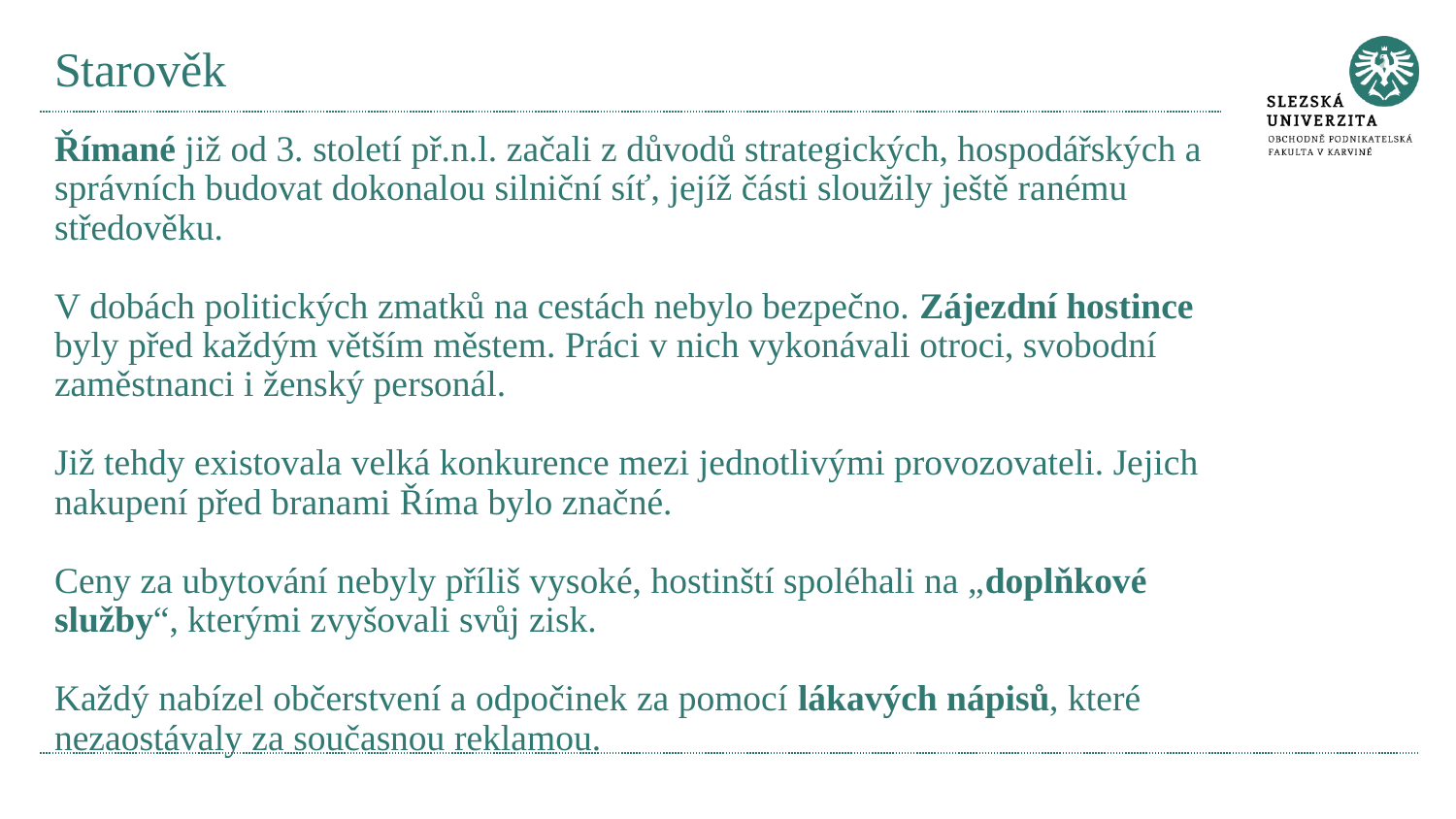

# Starověk
Římané již od 3. století př.n.l. začali z důvodů strategických, hospodářských a správních budovat dokonalou silniční síť, jejíž části sloužily ještě ranému středověku.

V dobách politických zmatků na cestách nebylo bezpečno. Zájezdní hostince byly před každým větším městem. Práci v nich vykonávali otroci, svobodní zaměstnanci i ženský personál.

Již tehdy existovala velká konkurence mezi jednotlivými provozovateli. Jejich nakupení před branami Říma bylo značné.

Ceny za ubytování nebyly příliš vysoké, hostinští spoléhali na „doplňkové služby“, kterými zvyšovali svůj zisk.

Každý nabízel občerstvení a odpočinek za pomocí lákavých nápisů, které nezaostávaly za současnou reklamou.